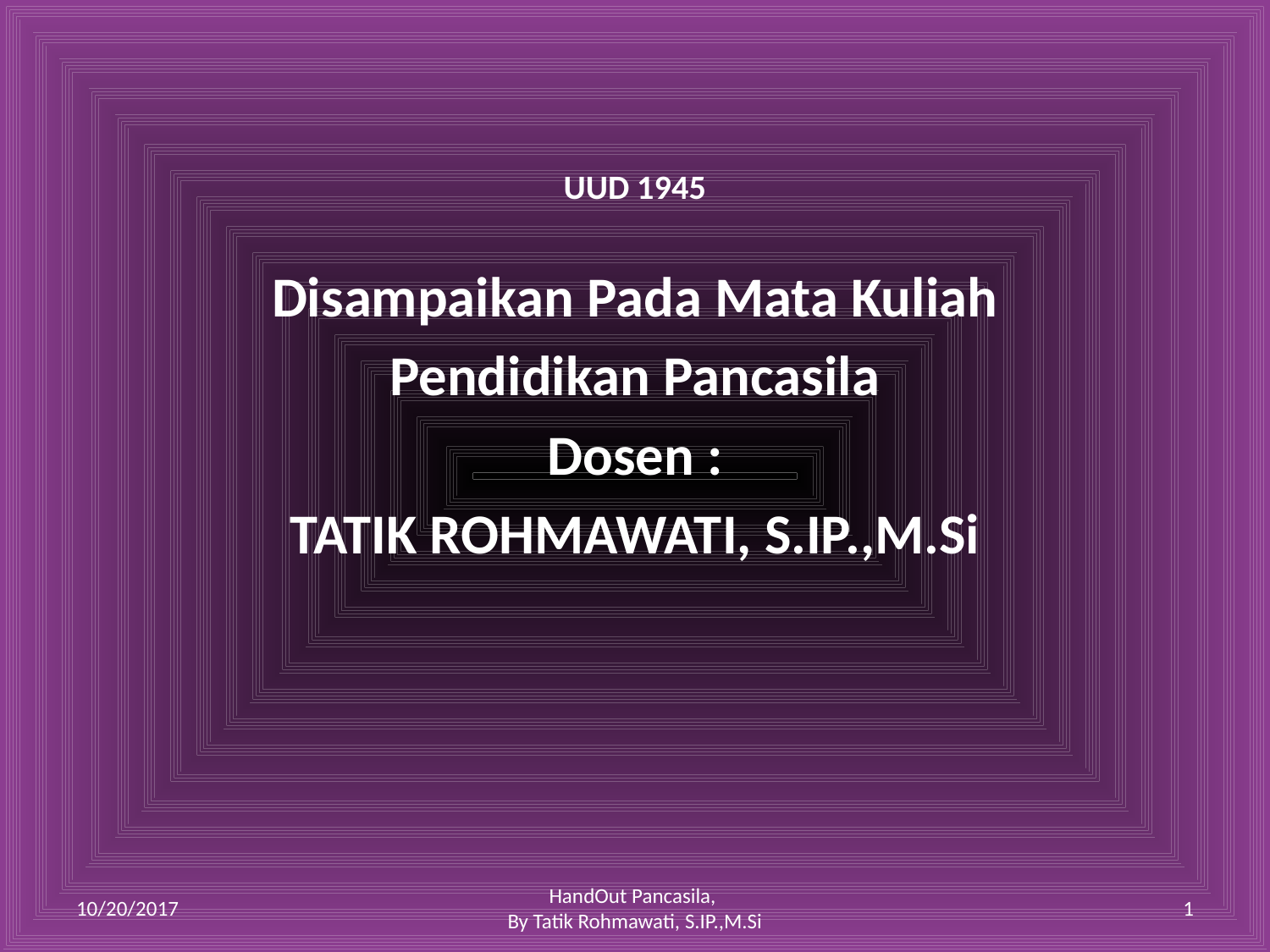

# UUD 1945
Disampaikan Pada Mata Kuliah
Pendidikan Pancasila
Dosen :
TATIK ROHMAWATI, S.IP.,M.Si
10/20/2017
HandOut Pancasila,
By Tatik Rohmawati, S.IP.,M.Si
1